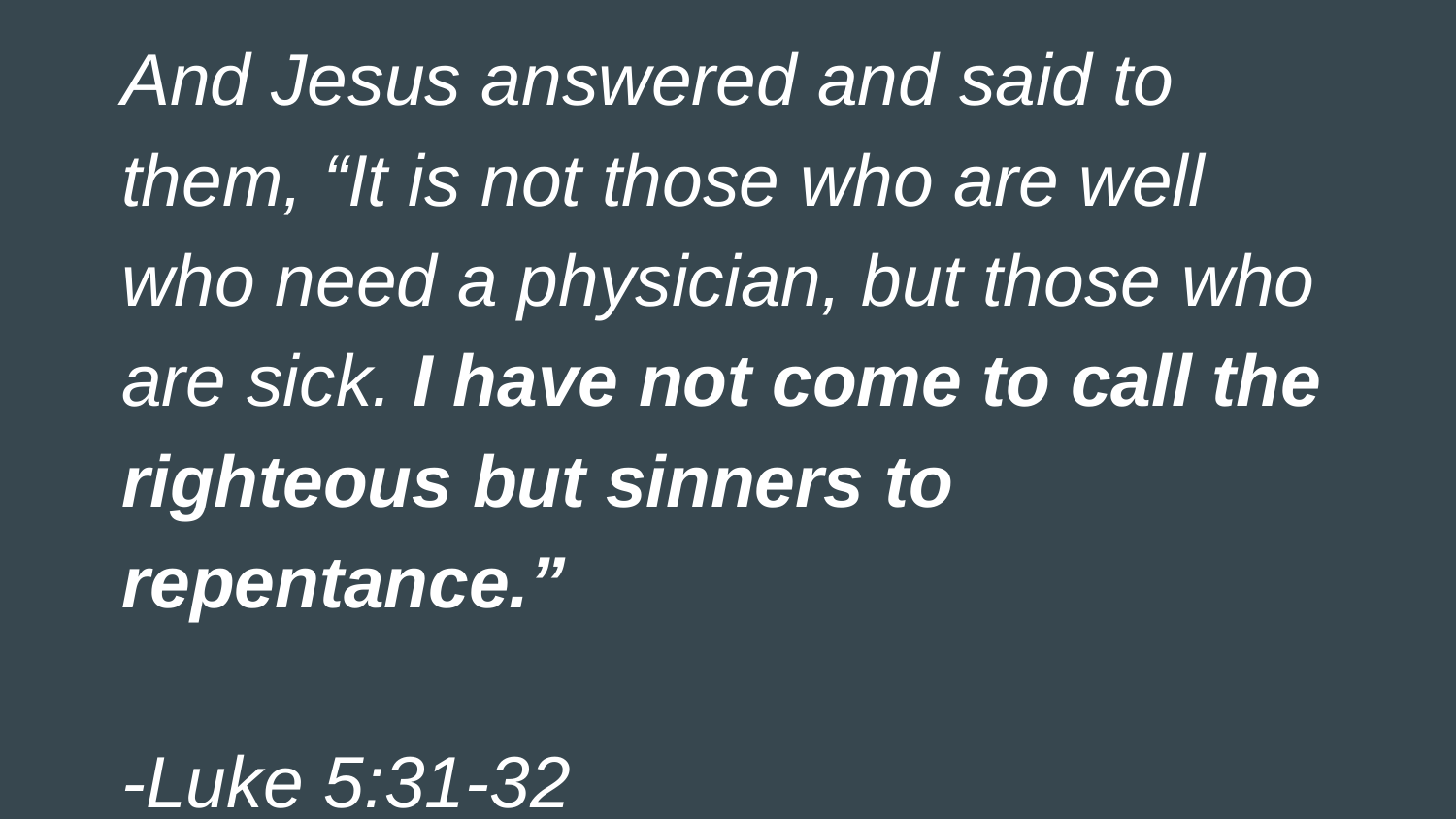

# And Jesus answered and said to them, “It is not those who are well who need a physician, but those who are sick. I have not come to call the righteous but sinners to repentance.”

-Luke 5:31-32